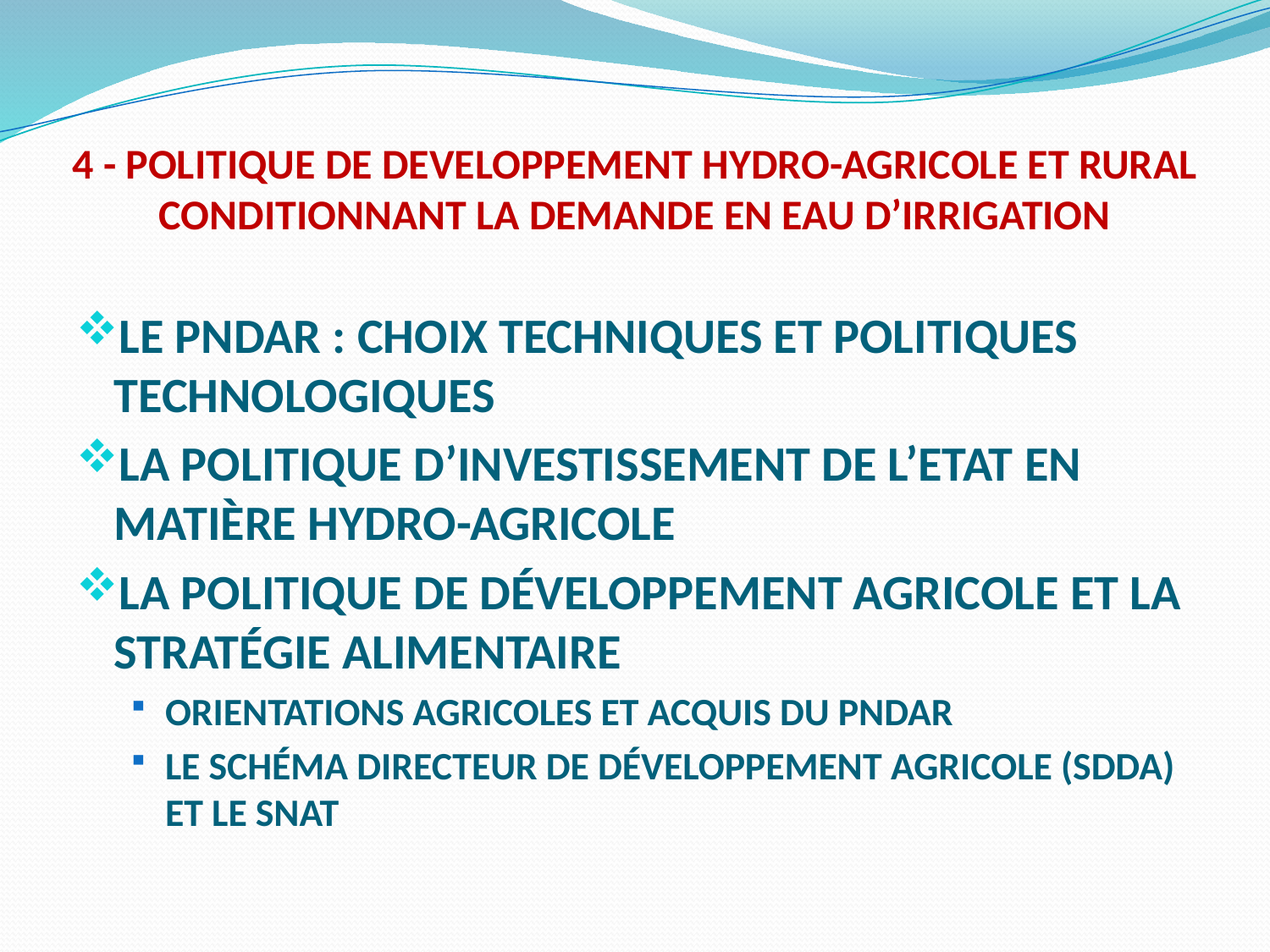

# 4 - POLITIQUE DE DEVELOPPEMENT HYDRO-AGRICOLE ET RURAL CONDITIONNANT LA DEMANDE EN EAU D’IRRIGATION
Le PNDAR : choix techniques et politiques technologiques
La politique d’investissement de l’Etat en matière hydro-agricole
La politique de développement agricole et la stratégie alimentaire
Orientations agricoles et acquis du PNDAR
Le Schéma Directeur de Développement Agricole (SDDA) et le SNAT